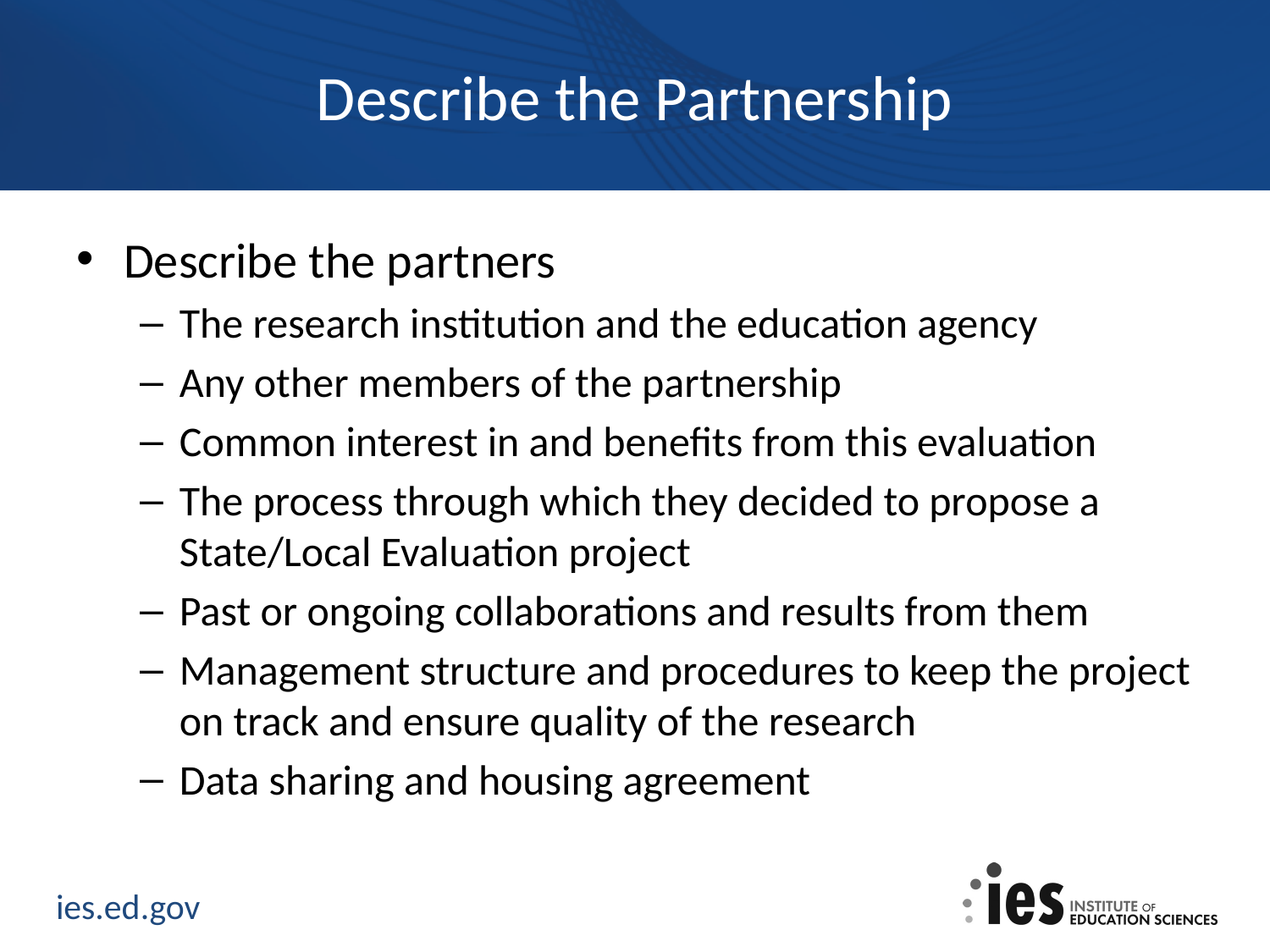

# Describe the Partnership
Describe the partners
The research institution and the education agency
Any other members of the partnership
Common interest in and benefits from this evaluation
The process through which they decided to propose a State/Local Evaluation project
Past or ongoing collaborations and results from them
Management structure and procedures to keep the project on track and ensure quality of the research
Data sharing and housing agreement